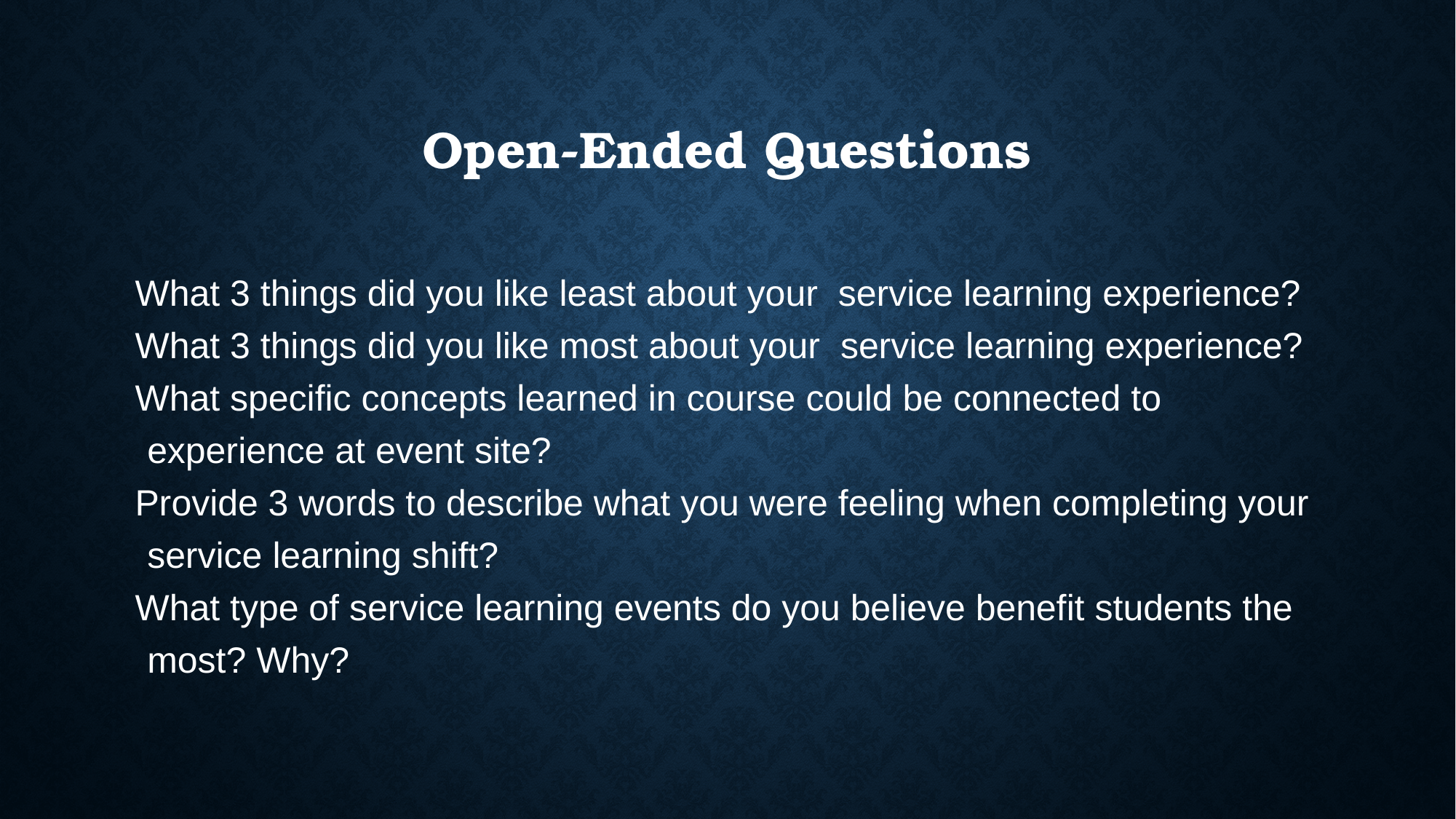

# Open-Ended Questions
What 3 things did you like least about your  service learning experience?
What 3 things did you like most about your  service learning experience?
What specific concepts learned in course could be connected to experience at event site?
Provide 3 words to describe what you were feeling when completing your service learning shift?
What type of service learning events do you believe benefit students the most? Why?